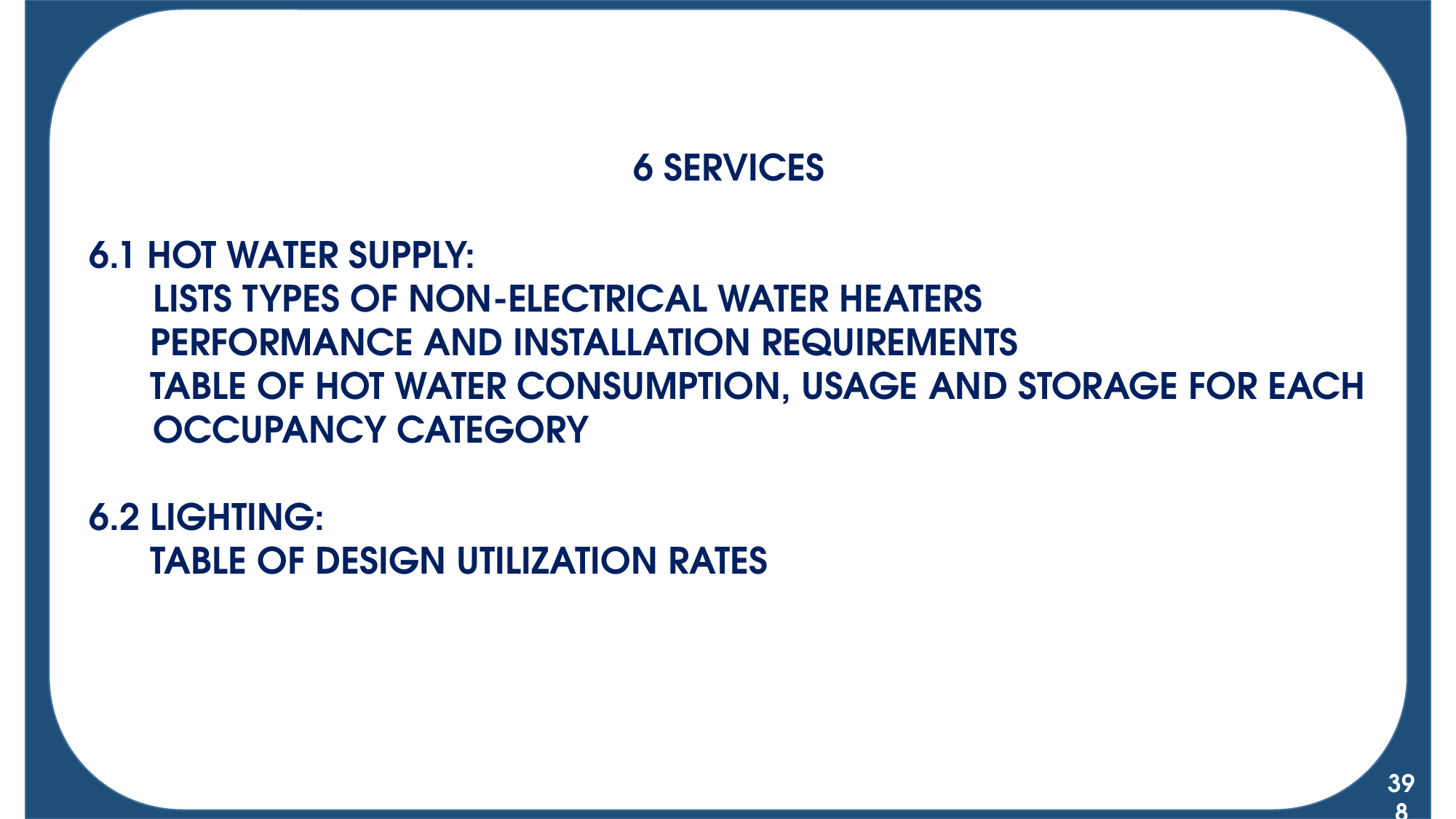

TH
6 SERVICES

6.1 HOT WATER SUPPLY:
LISTS TYPES OF NON-ELECTRICAL WATER HEATERS
      PERFORMANCE AND INSTALLATION REQUIREMENTS
      TABLE OF HOT WATER CONSUMPTION, USAGE AND STORAGE FOR EACH OCCUPANCY CATEGORY

6.2 LIGHTING:
      TABLE OF DESIGN UTILIZATION RATES

398